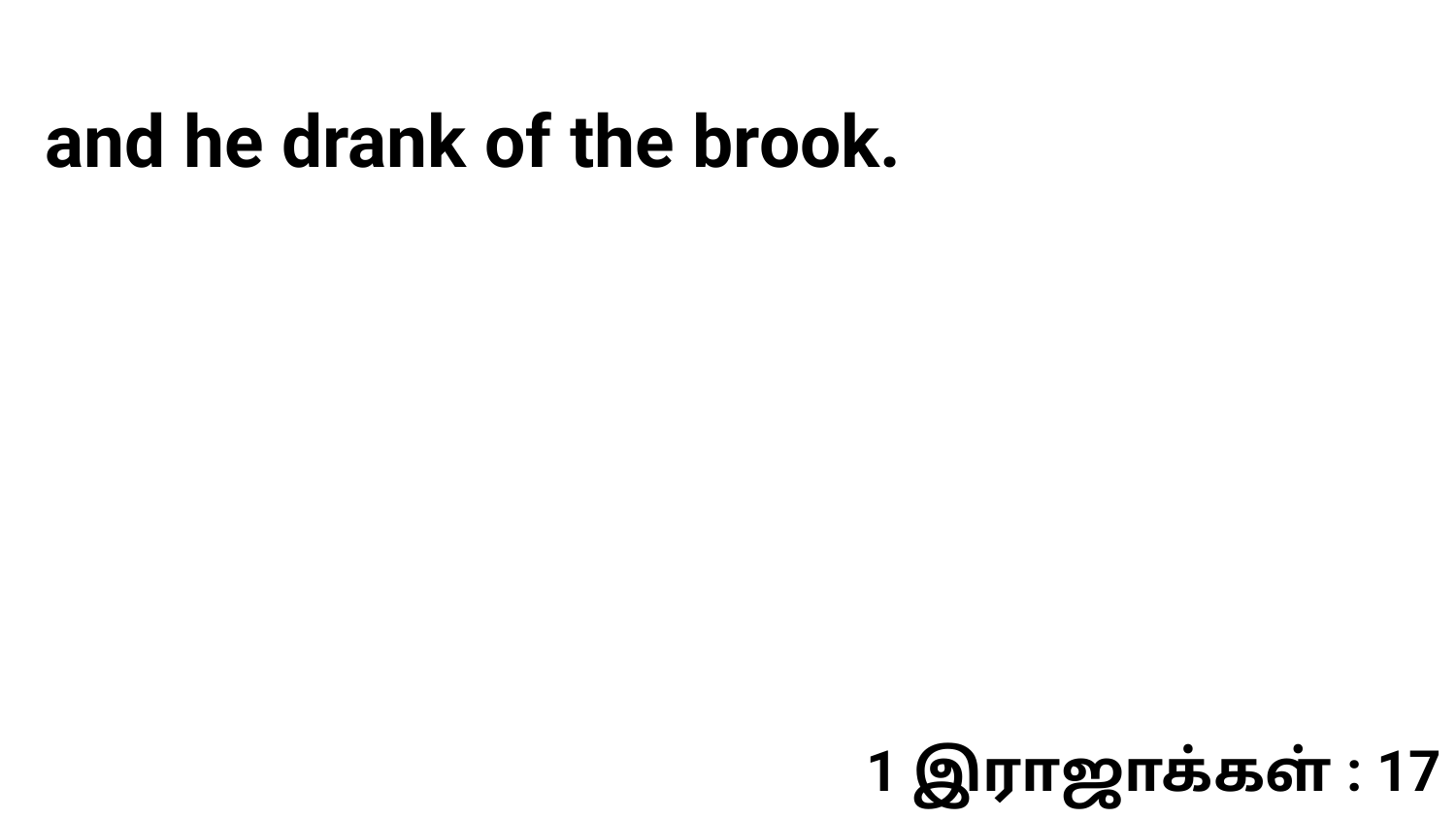

and he drank of the brook.
1 இராஜாக்கள் : 17